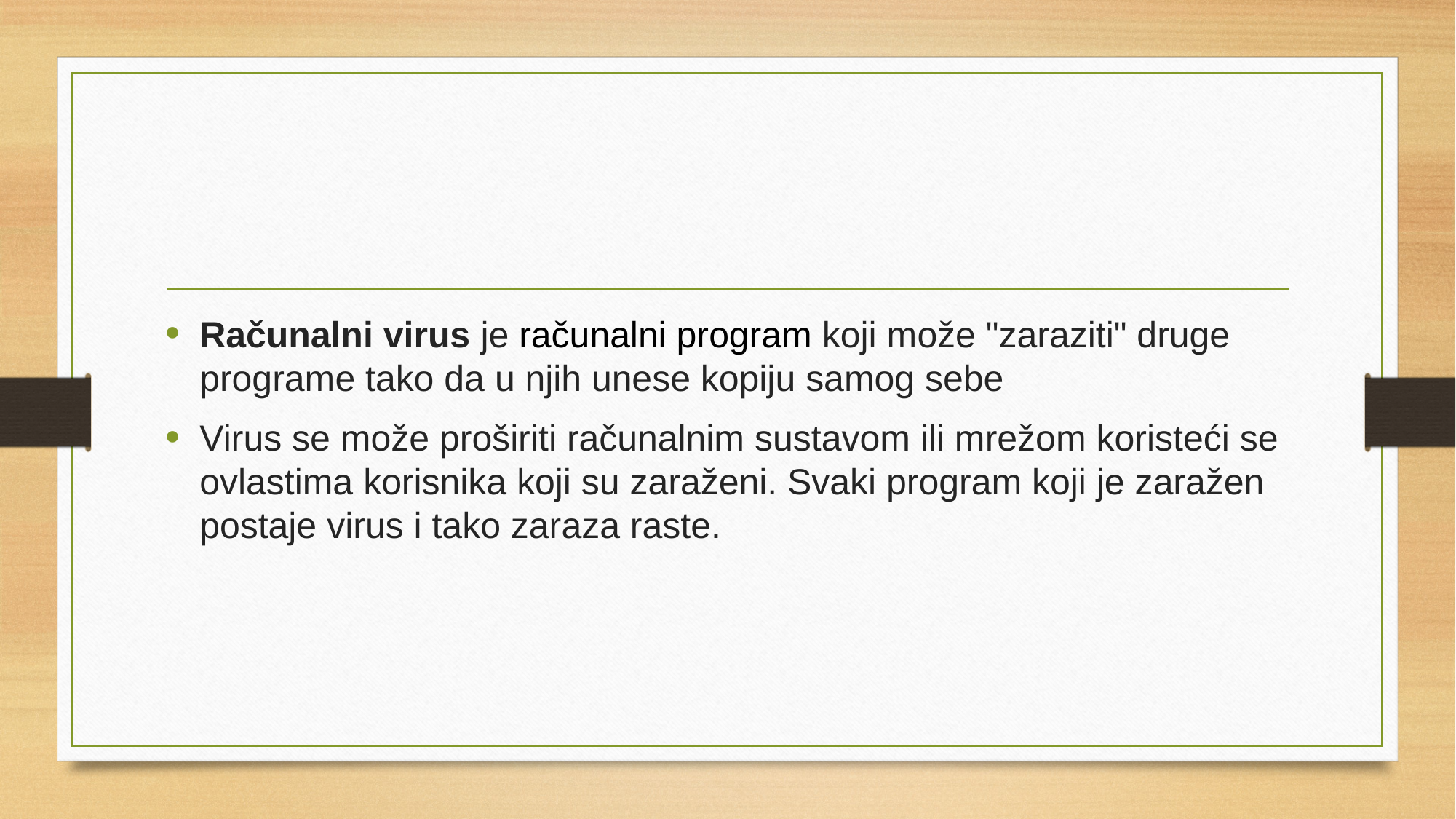

#
Računalni virus je računalni program koji može "zaraziti" druge programe tako da u njih unese kopiju samog sebe
Virus se može proširiti računalnim sustavom ili mrežom koristeći se ovlastima korisnika koji su zaraženi. Svaki program koji je zaražen postaje virus i tako zaraza raste.